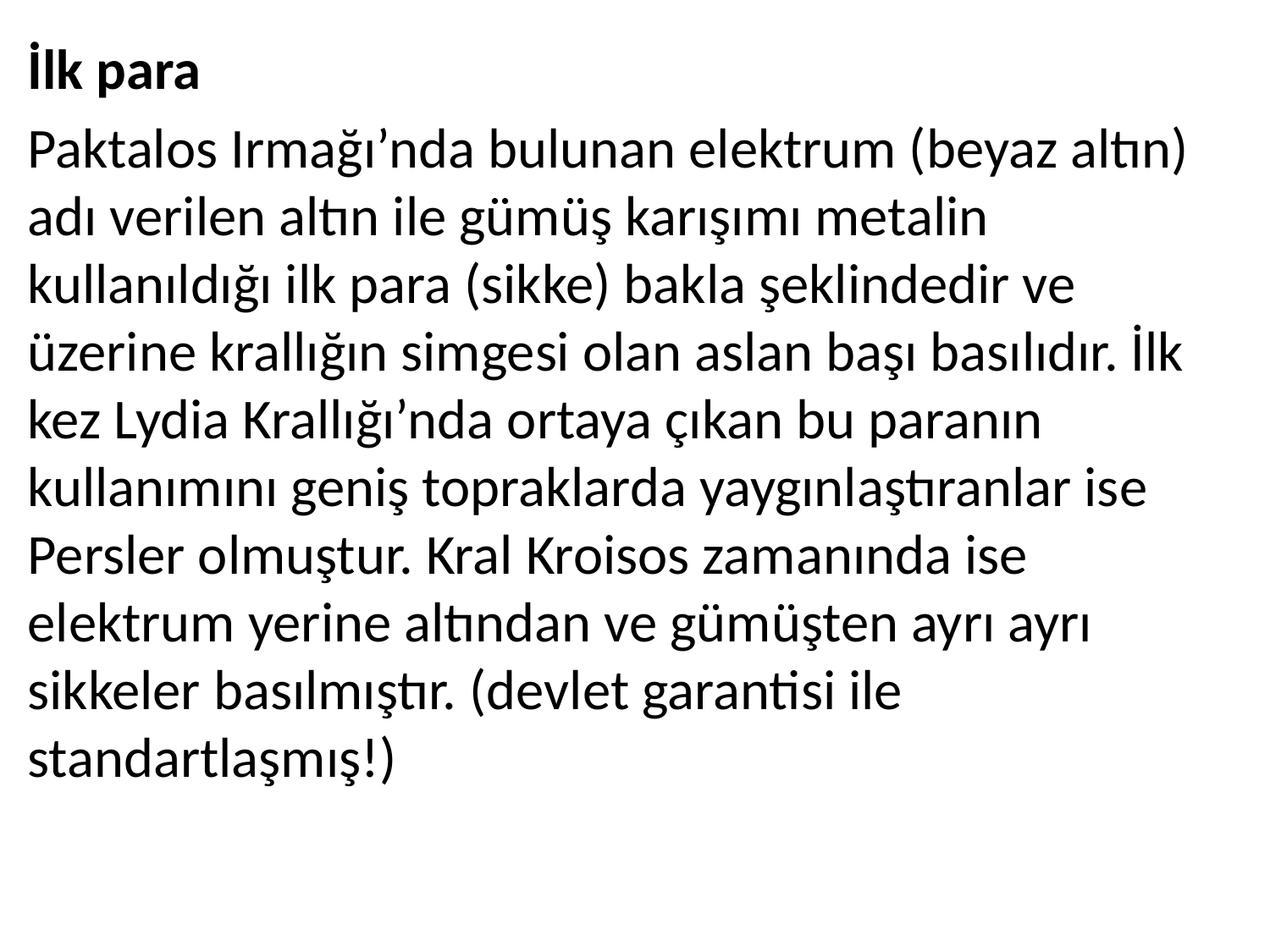

İlk para
Paktalos Irmağı’nda bulunan elektrum (beyaz altın) adı verilen altın ile gümüş karışımı metalin kullanıldığı ilk para (sikke) bakla şeklindedir ve üzerine krallığın simgesi olan aslan başı basılıdır. İlk kez Lydia Krallığı’nda ortaya çıkan bu paranın kullanımını geniş topraklarda yaygınlaştıranlar ise Persler olmuştur. Kral Kroisos zamanında ise elektrum yerine altından ve gümüşten ayrı ayrı sikkeler basılmıştır. (devlet garantisi ile standartlaşmış!)